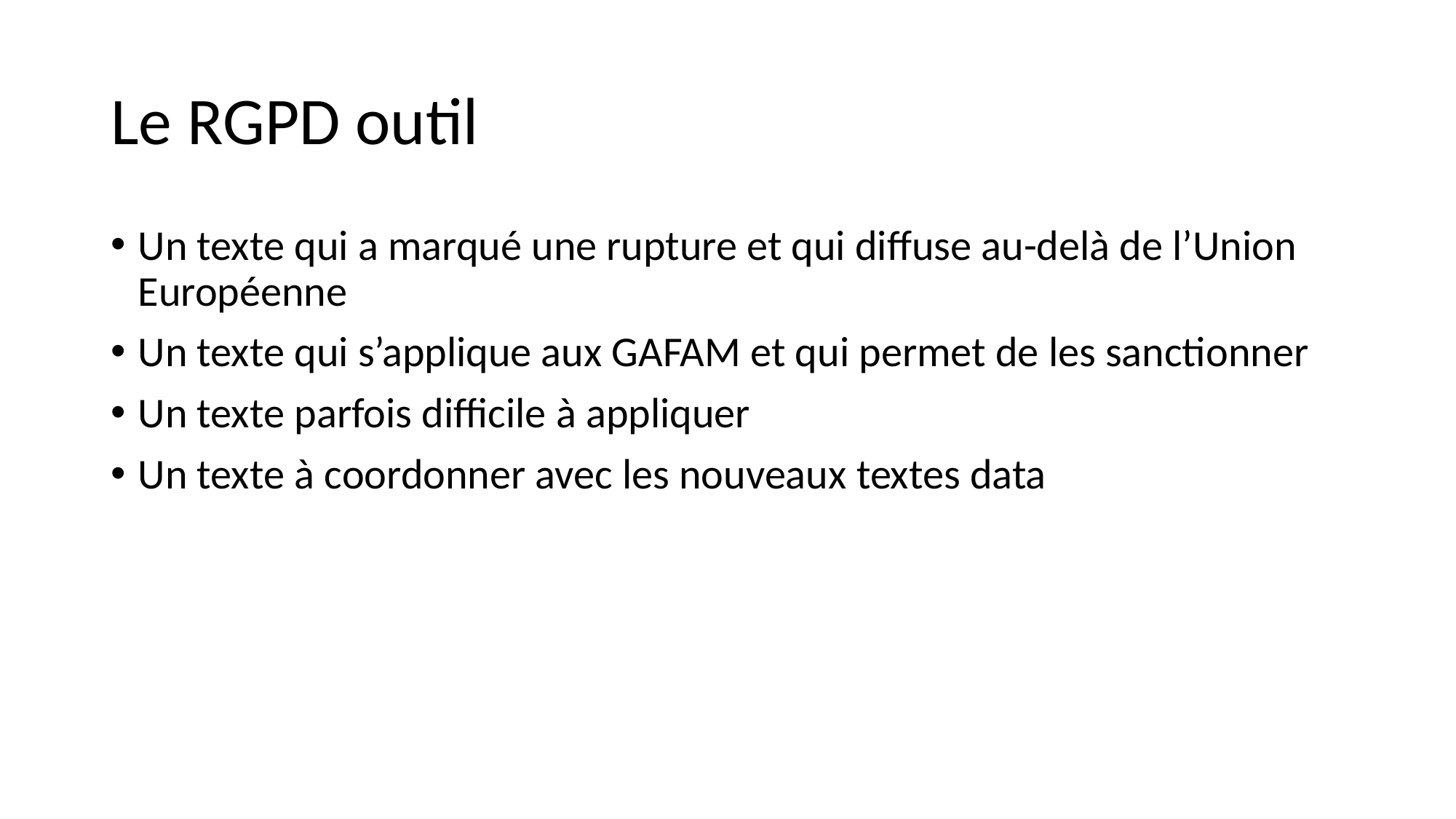

# Le RGPD outil
Un texte qui a marqué une rupture et qui diffuse au-delà de l’Union Européenne
Un texte qui s’applique aux GAFAM et qui permet de les sanctionner
Un texte parfois difficile à appliquer
Un texte à coordonner avec les nouveaux textes data